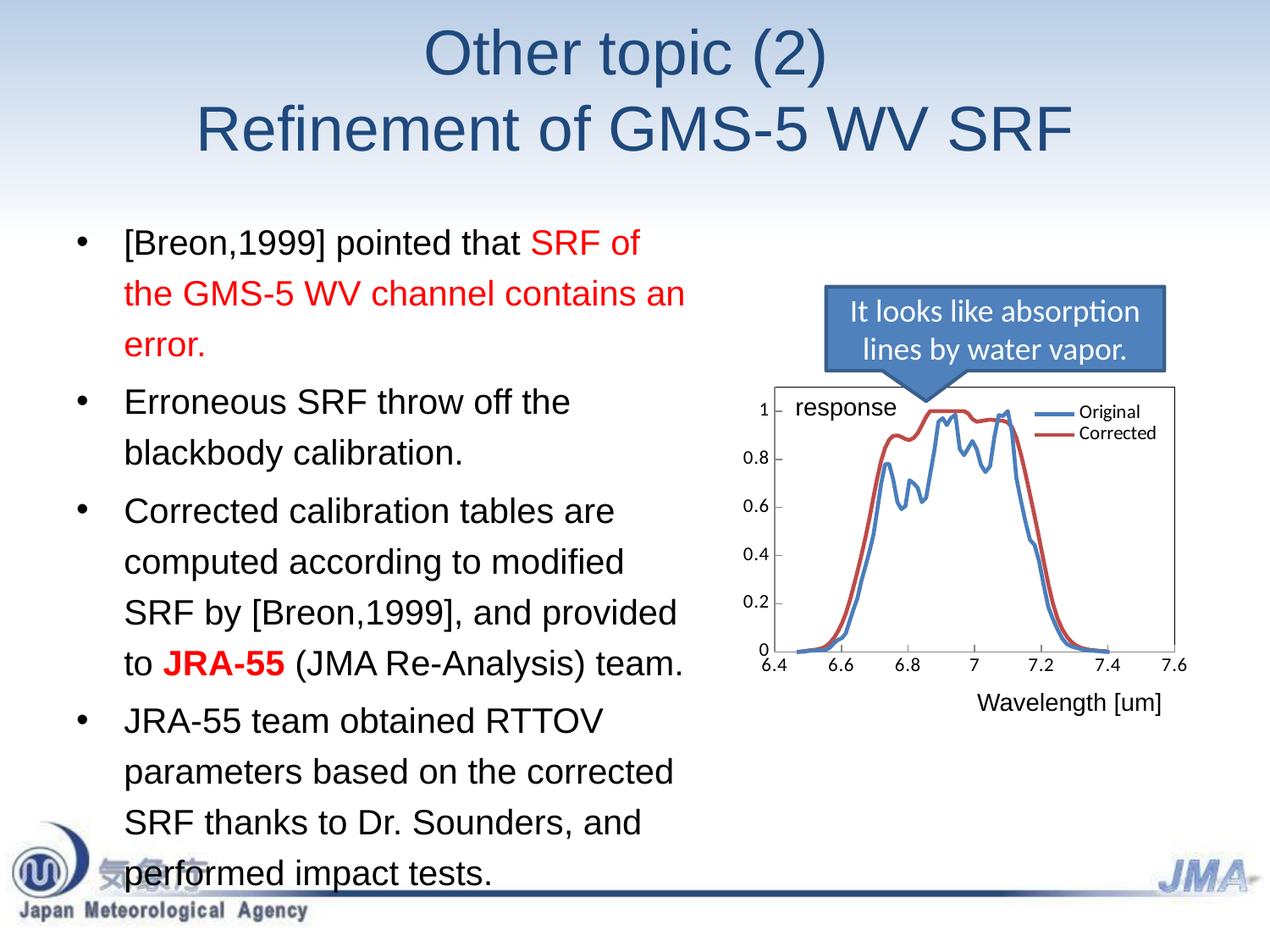

# Other topic (2) Refinement of GMS-5 WV SRF
[Breon,1999] pointed that SRF of the GMS-5 WV channel contains an error.
Erroneous SRF throw off the blackbody calibration.
Corrected calibration tables are computed according to modified SRF by [Breon,1999], and provided to JRA-55 (JMA Re-Analysis) team.
JRA-55 team obtained RTTOV parameters based on the corrected SRF thanks to Dr. Sounders, and performed impact tests.
It looks like absorption lines by water vapor.

### Chart

| Category | Original | Corrected |
|---|---|---|
response
Wavelength [um]